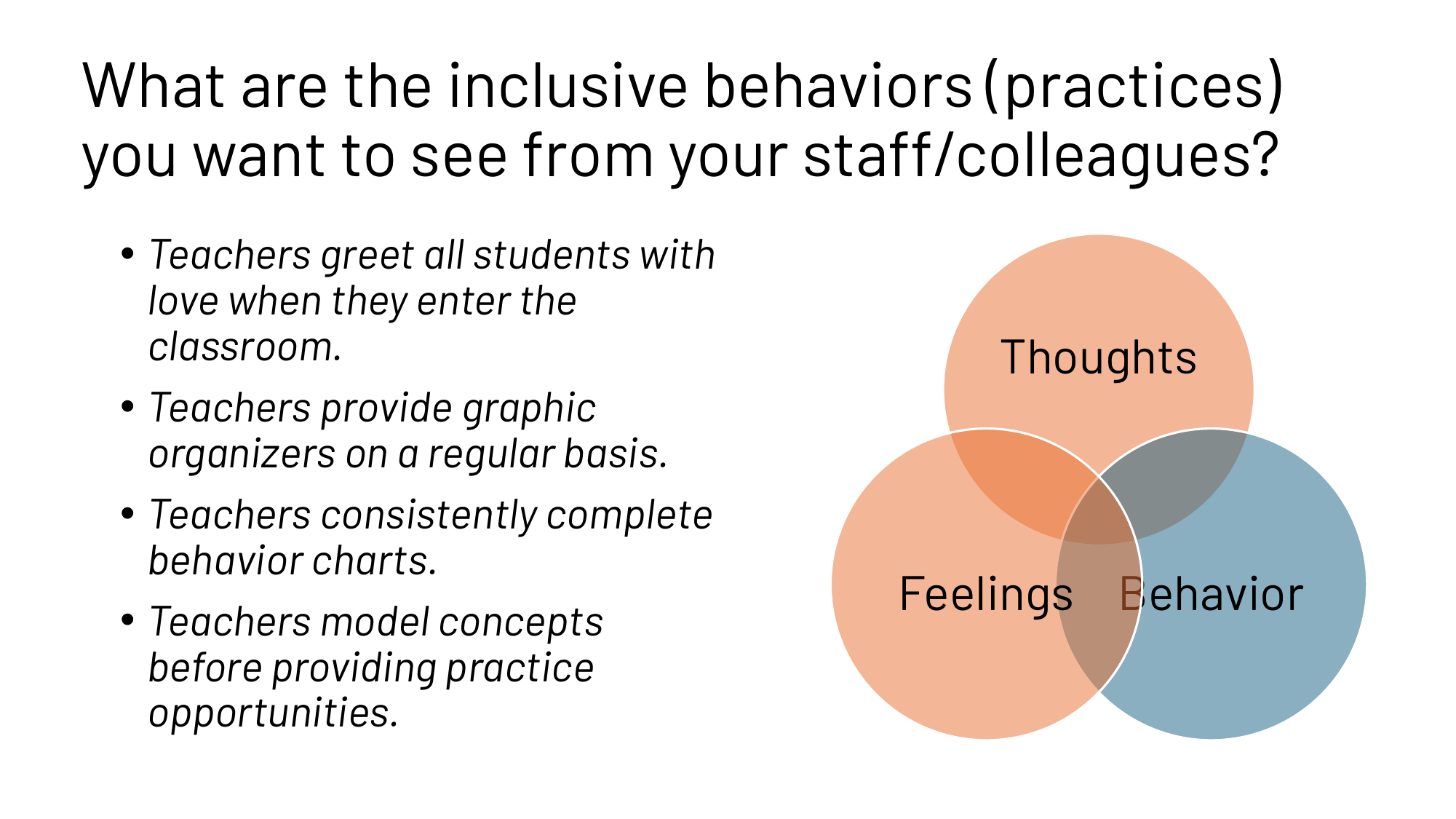

# What are the inclusive behaviors (practices) you want to see from your staff/colleagues?
Teachers greet all students with love when they enter the classroom.
Teachers provide graphic organizers on a regular basis.
Teachers consistently complete behavior charts.
Teachers model concepts before providing practice opportunities.
Thoughts
Behavior
Feelings